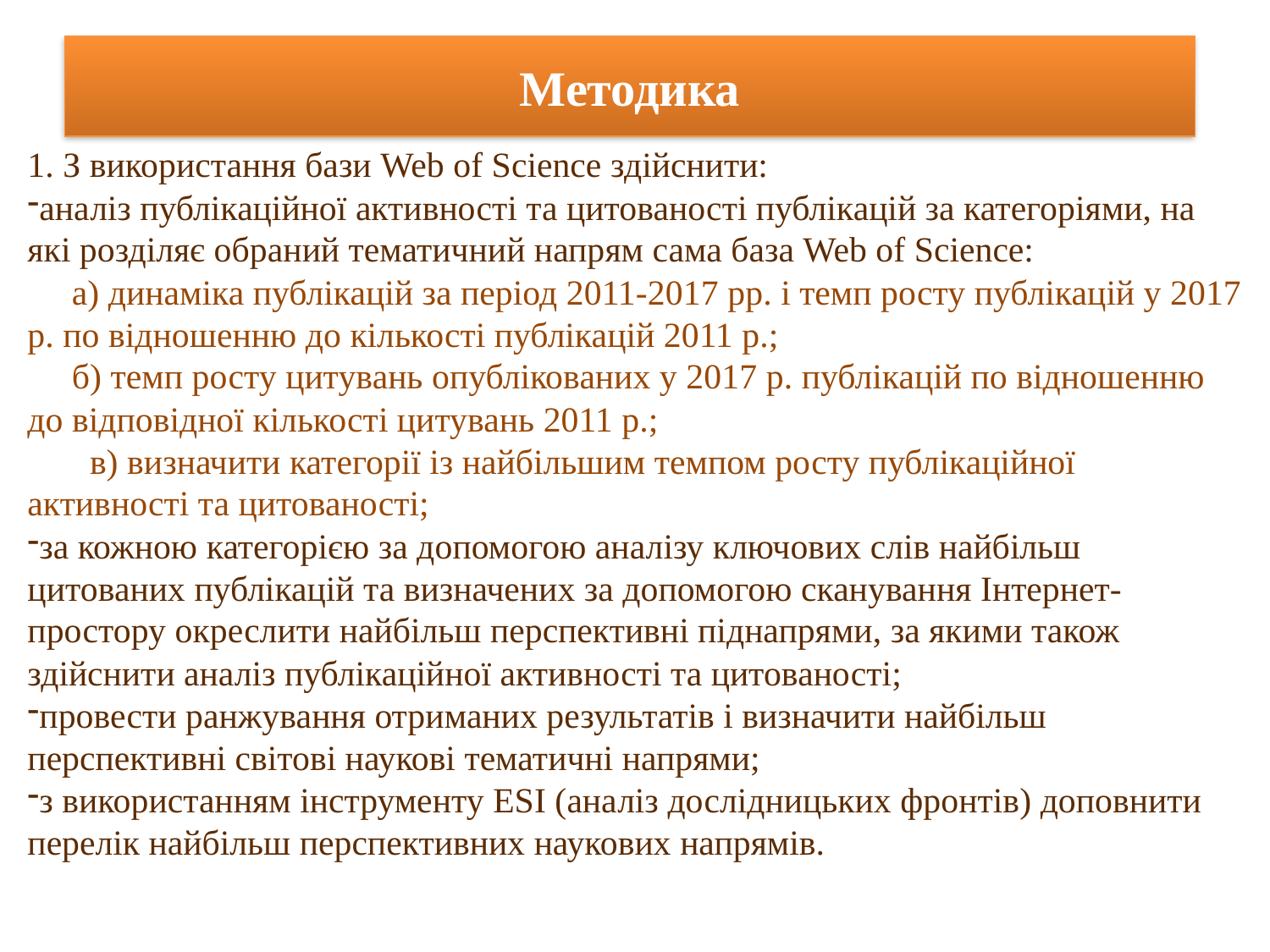

# Методика
1. З використання бази Web of Science здійснити:
аналіз публікаційної активності та цитованості публікацій за категоріями, на які розділяє обраний тематичний напрям сама база Web of Science:
     а) динаміка публікацій за період 2011-2017 рр. і темп росту публікацій у 2017 р. по відношенню до кількості публікацій 2011 р.;
     б) темп росту цитувань опублікованих у 2017 р. публікацій по відношенню до відповідної кількості цитувань 2011 р.;
       в) визначити категорії із найбільшим темпом росту публікаційної активності та цитованості;
за кожною категорією за допомогою аналізу ключових слів найбільш цитованих публікацій та визначених за допомогою сканування Інтернет-простору окреслити найбільш перспективні піднапрями, за якими також здійснити аналіз публікаційної активності та цитованості;
провести ранжування отриманих результатів і визначити найбільш перспективні світові наукові тематичні напрями;
з використанням інструменту ESI (аналіз дослідницьких фронтів) доповнити перелік найбільш перспективних наукових напрямів.